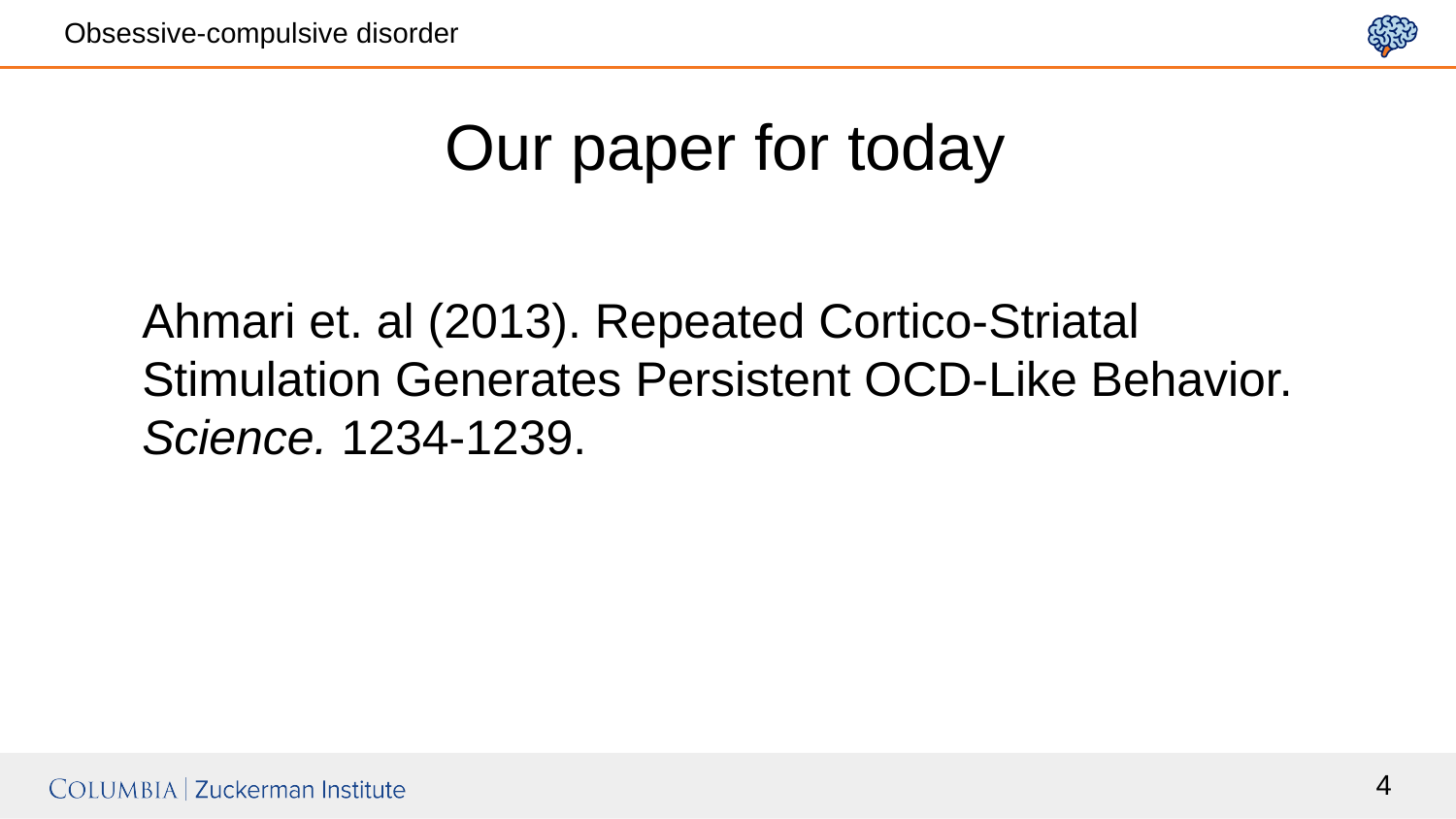

Our paper for today
Ahmari et. al (2013). Repeated Cortico-Striatal Stimulation Generates Persistent OCD-Like Behavior. Science. 1234-1239.
4